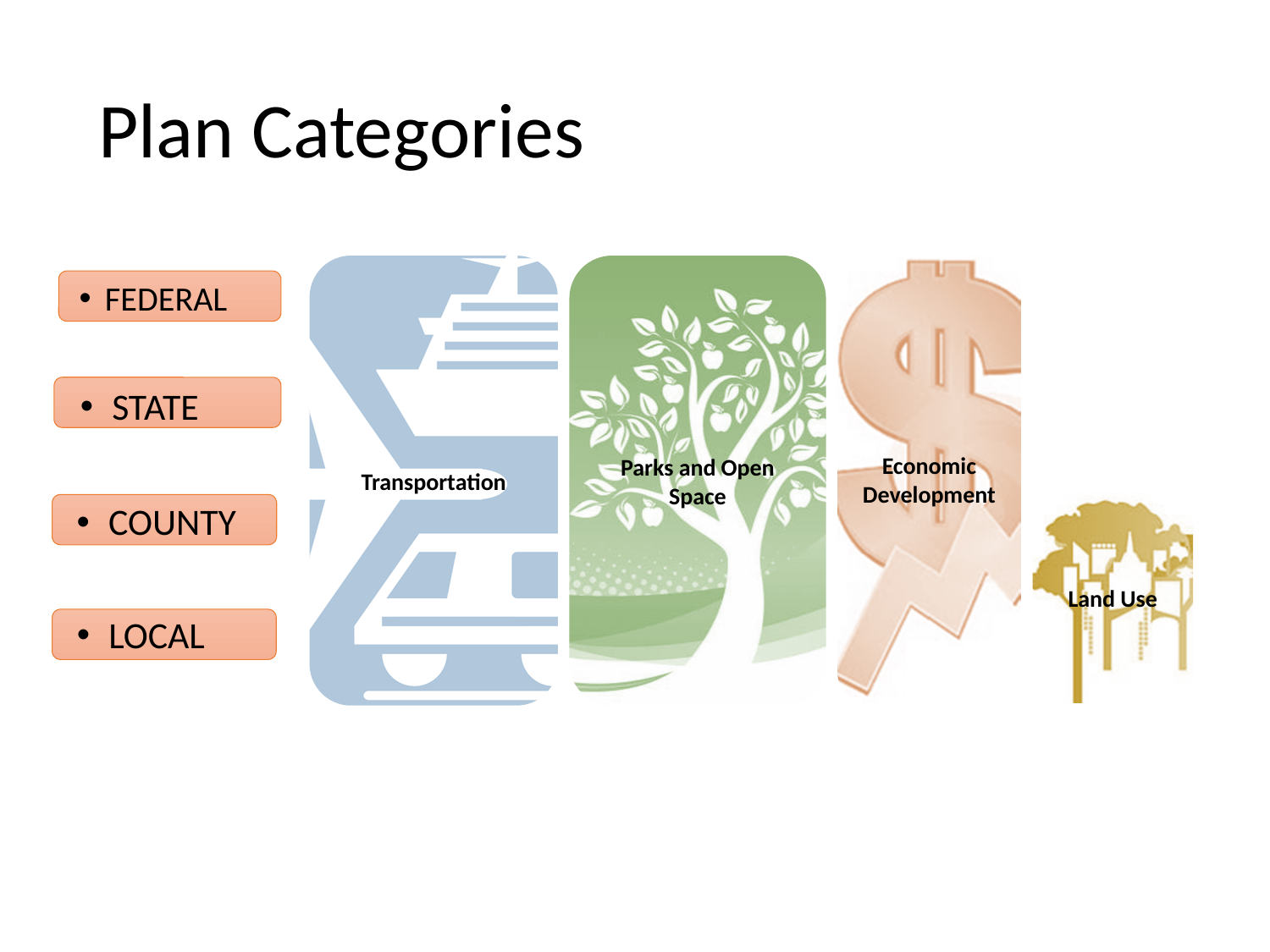

Land Use
Economic Development
Parks and Open Space
Transportation
# Plan Categories

FEDERAL

STATE

COUNTY

LOCAL